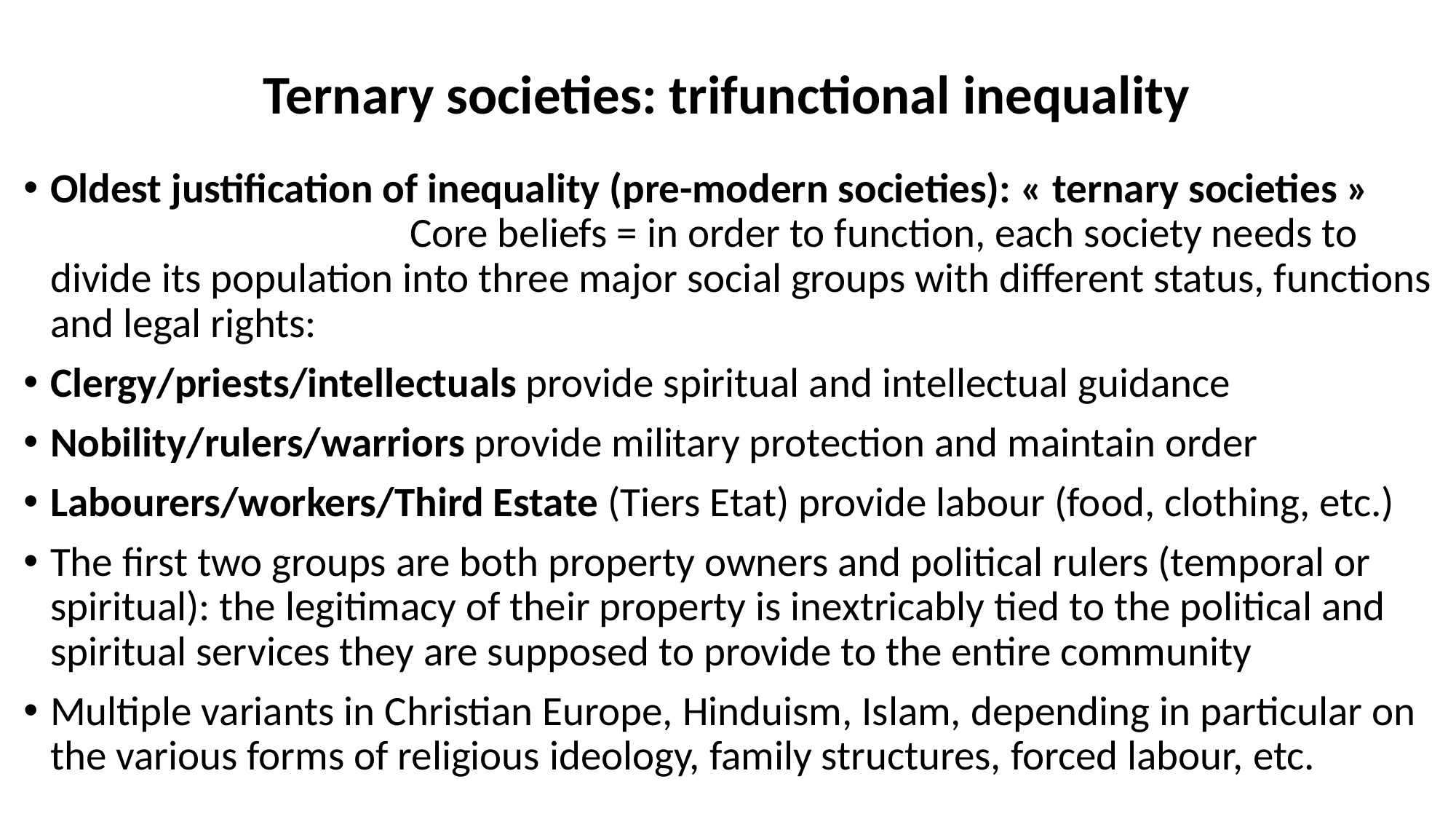

# Ternary societies: trifunctional inequality
Oldest justification of inequality (pre-modern societies): « ternary societies »                                             Core beliefs = in order to function, each society needs to divide its population into three major social groups with different status, functions and legal rights:
Clergy/priests/intellectuals provide spiritual and intellectual guidance
Nobility/rulers/warriors provide military protection and maintain order
Labourers/workers/Third Estate (Tiers Etat) provide labour (food, clothing, etc.)
The first two groups are both property owners and political rulers (temporal or spiritual): the legitimacy of their property is inextricably tied to the political and spiritual services they are supposed to provide to the entire community
Multiple variants in Christian Europe, Hinduism, Islam, depending in particular on the various forms of religious ideology, family structures, forced labour, etc.